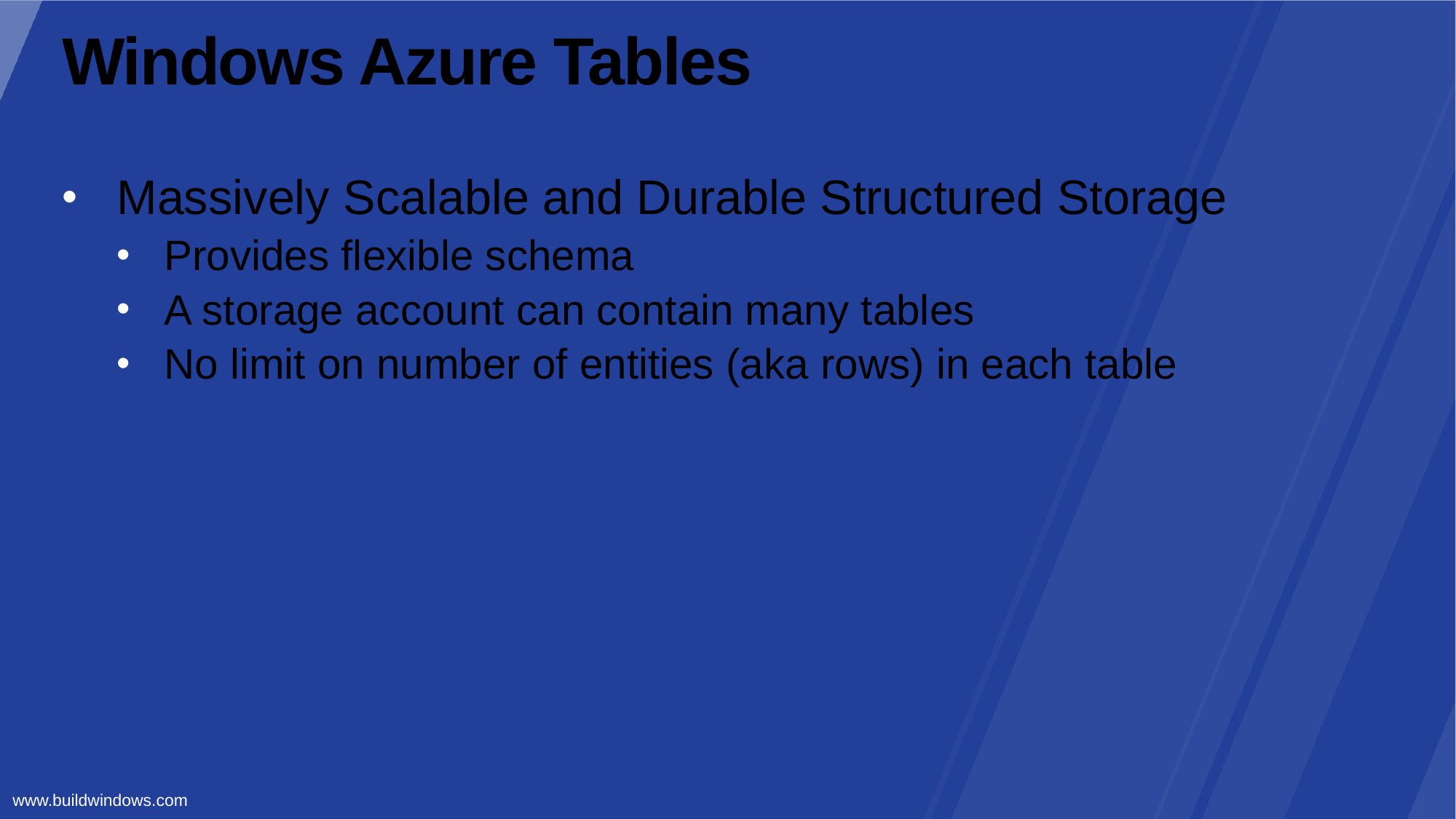

# Windows Azure Tables
Massively Scalable and Durable Structured Storage
Provides flexible schema
A storage account can contain many tables
No limit on number of entities (aka rows) in each table